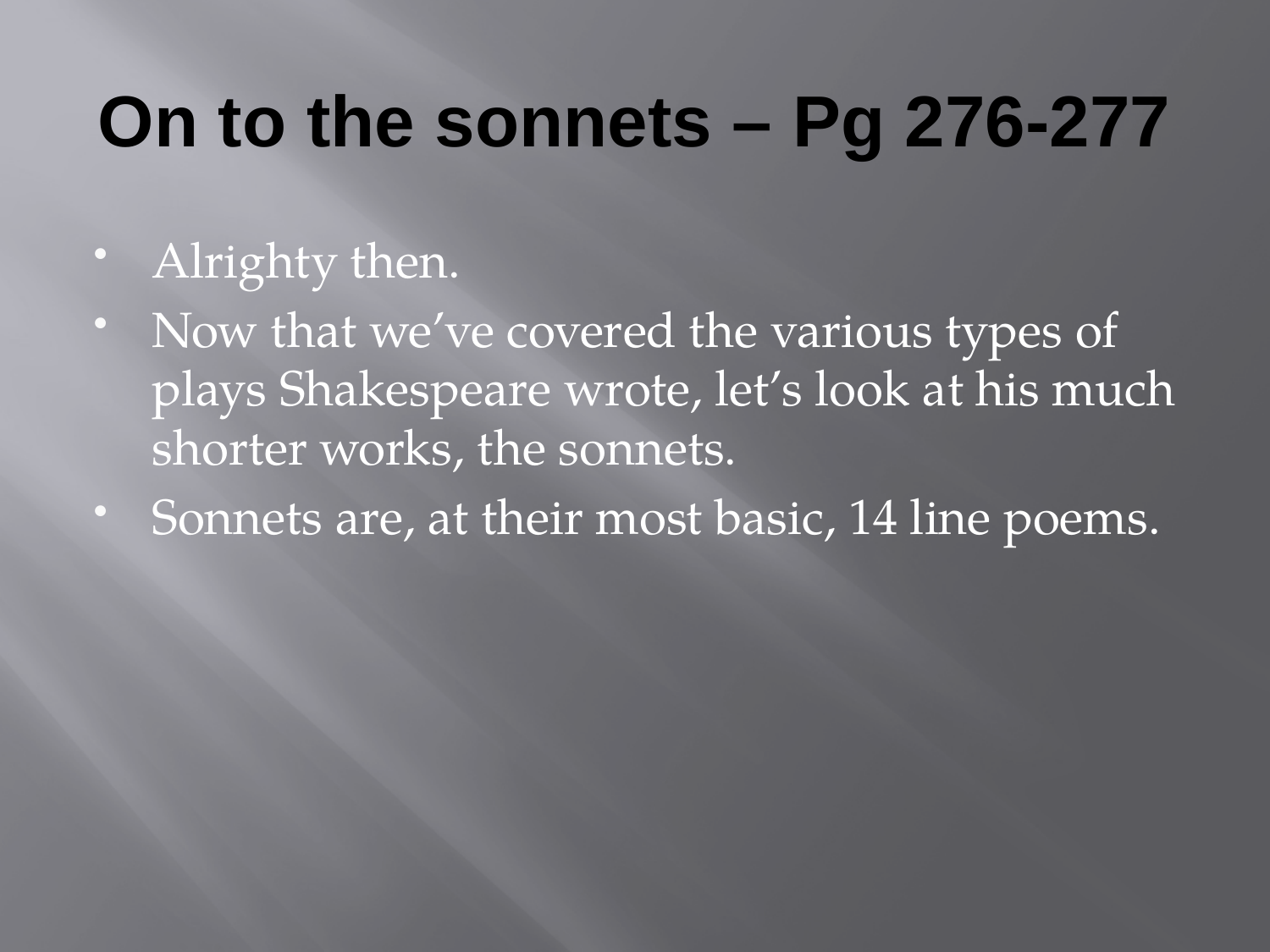

# On to the sonnets – Pg 276-277
Alrighty then.
Now that we’ve covered the various types of plays Shakespeare wrote, let’s look at his much shorter works, the sonnets.
Sonnets are, at their most basic, 14 line poems.